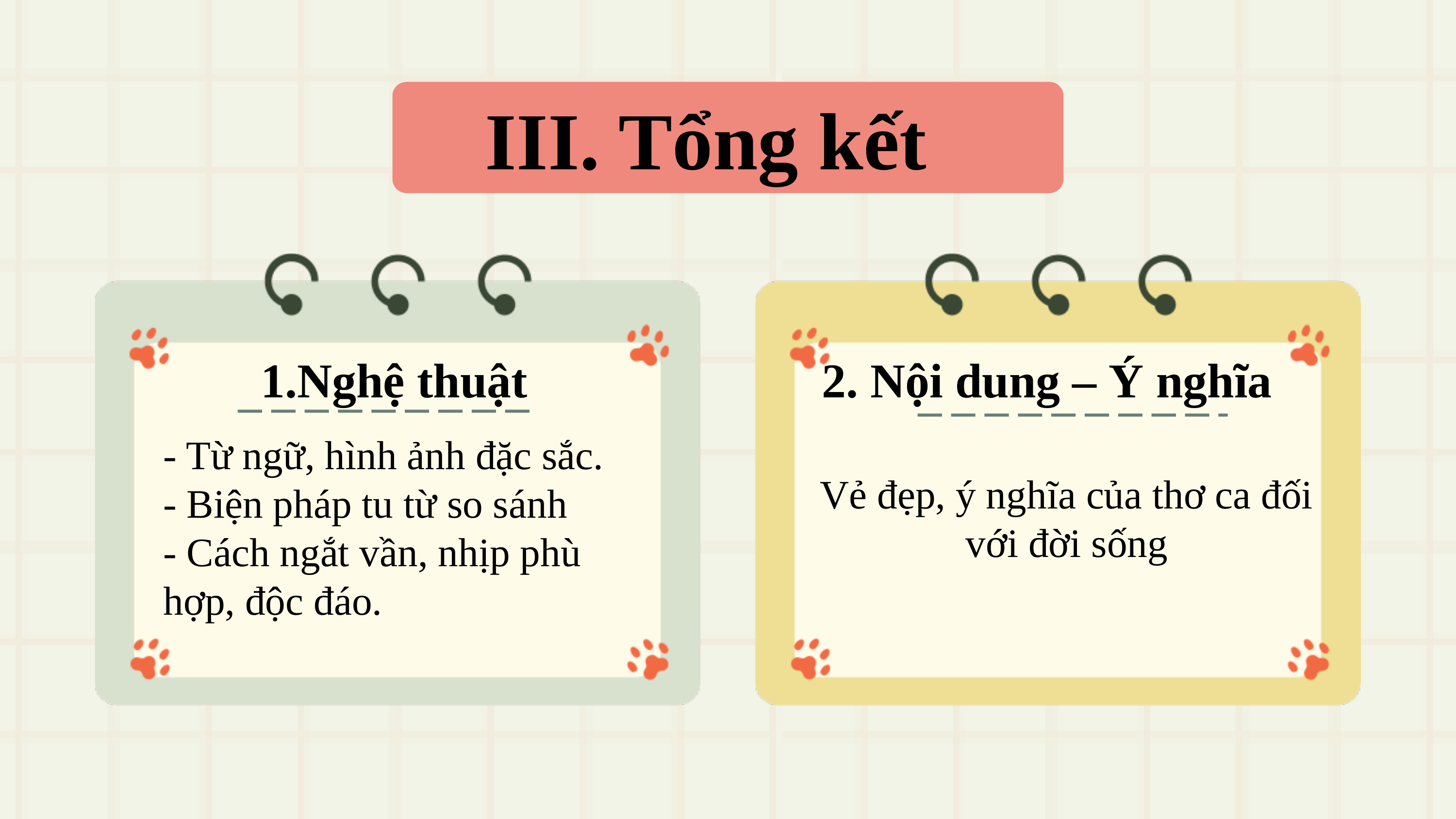

III. Tổng kết

2. Nội dung – Ý nghĩa
1.Nghệ thuật

- Từ ngữ, hình ảnh đặc sắc.
- Biện pháp tu từ so sánh
- Cách ngắt vần, nhịp phù hợp, độc đáo.
Vẻ đẹp, ý nghĩa của thơ ca đối với đời sống